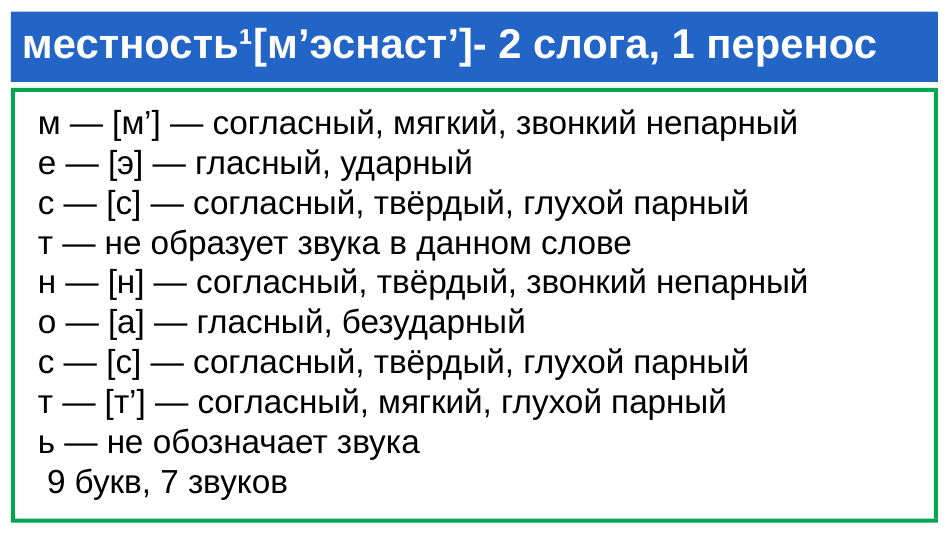

# местность¹[м’эснаст’]- 2 слога, 1 перенос
м — [м’] — согласный, мягкий, звонкий непарный
е — [э] — гласный, ударный
с — [с] — согласный, твёрдый, глухой парный
т — не образует звука в данном слове
н — [н] — согласный, твёрдый, звонкий непарный
о — [а] — гласный, безударный
с — [с] — согласный, твёрдый, глухой парный
т — [т’] — согласный, мягкий, глухой парный
ь — не обозначает звука
 9 букв, 7 звуков